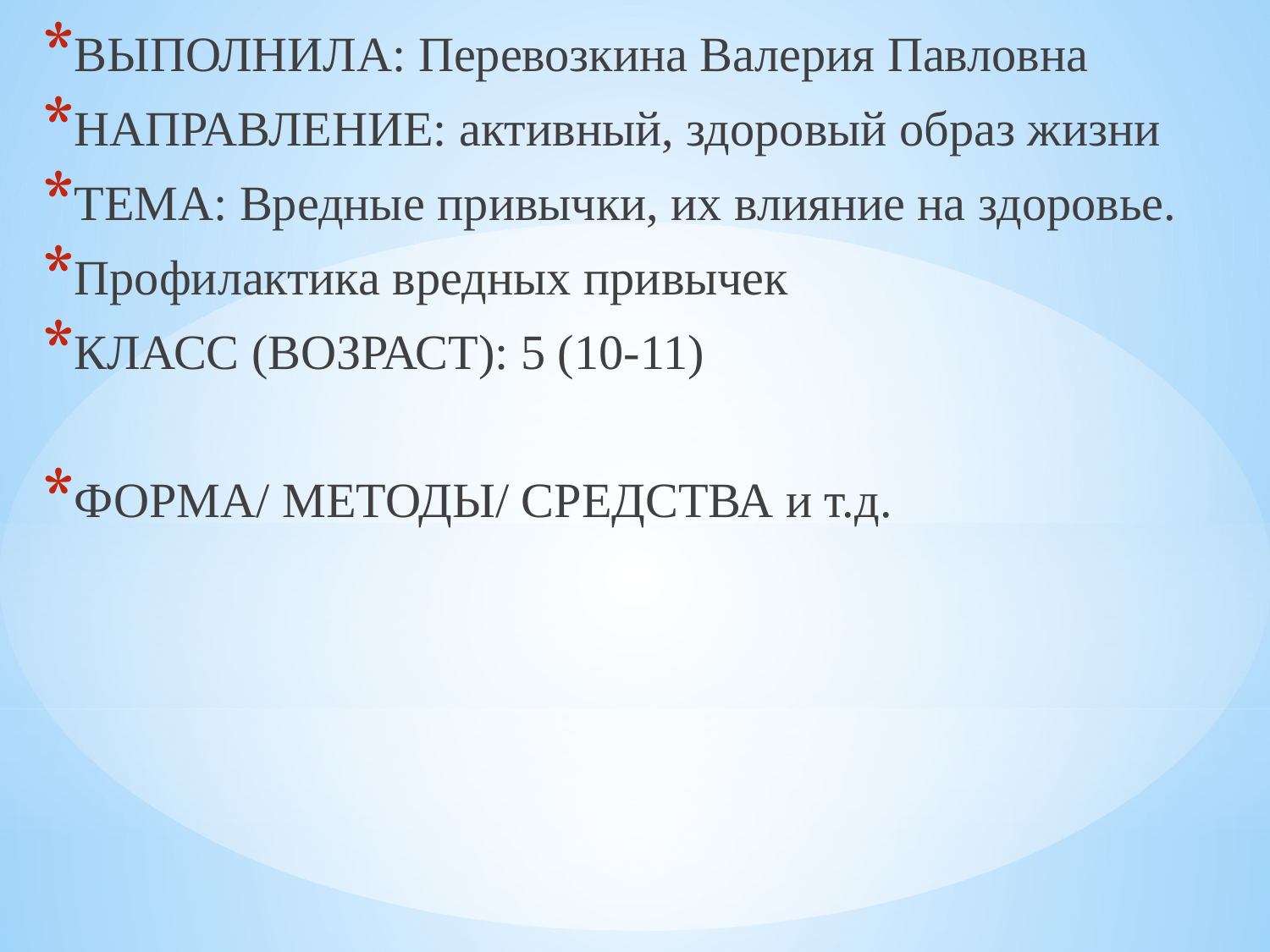

ВЫПОЛНИЛА: Перевозкина Валерия Павловна
НАПРАВЛЕНИЕ: активный, здоровый образ жизни
ТЕМА: Вредные привычки, их влияние на здоровье.
Профилактика вредных привычек
КЛАСС (ВОЗРАСТ): 5 (10-11)

ФОРМА/ МЕТОДЫ/ СРЕДСТВА и т.д.